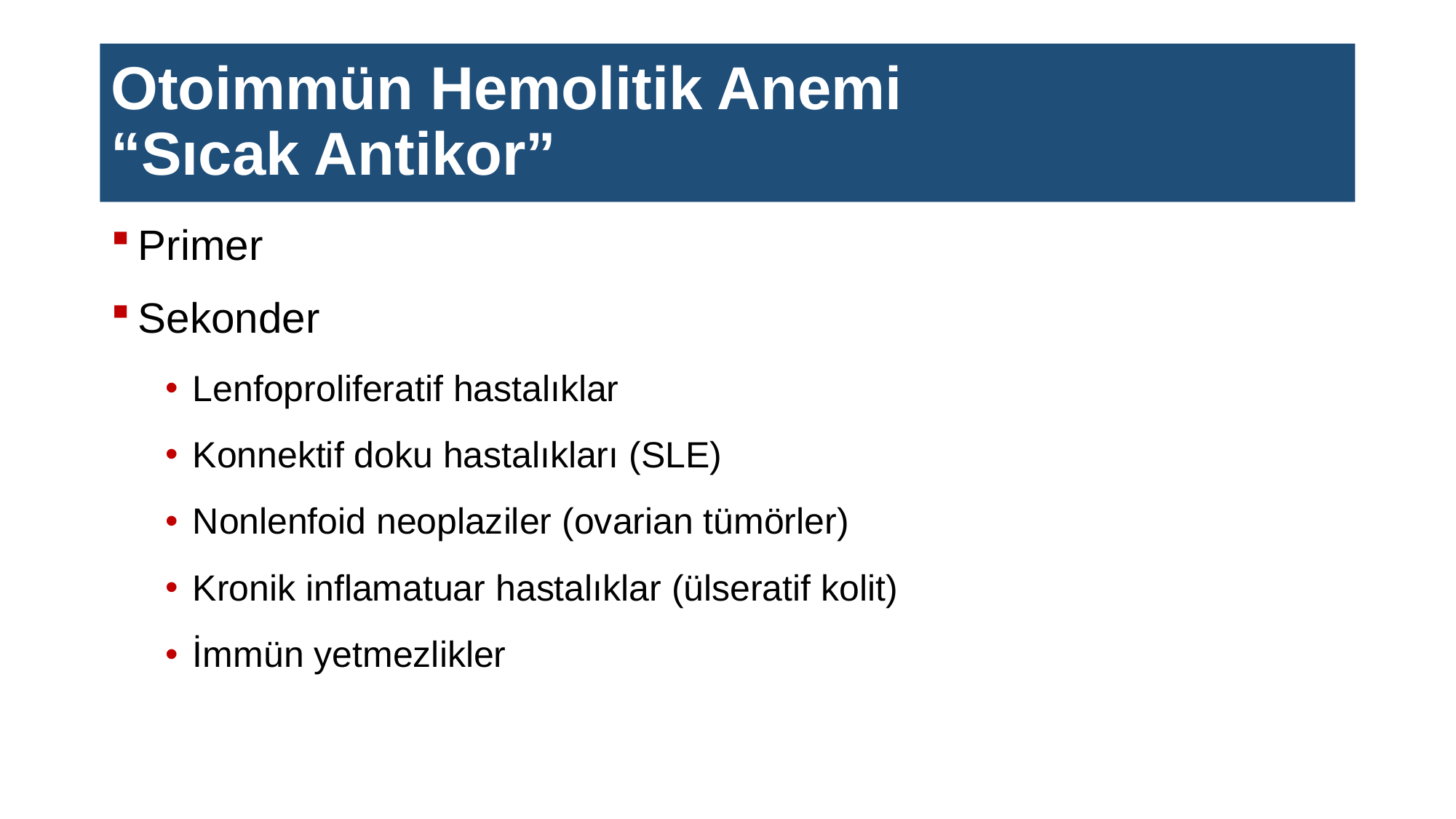

# Otoimmün Hemolitik Anemi “Sıcak Antikor”
Primer
Sekonder
Lenfoproliferatif hastalıklar
Konnektif doku hastalıkları (SLE)
Nonlenfoid neoplaziler (ovarian tümörler)
Kronik inflamatuar hastalıklar (ülseratif kolit)
İmmün yetmezlikler